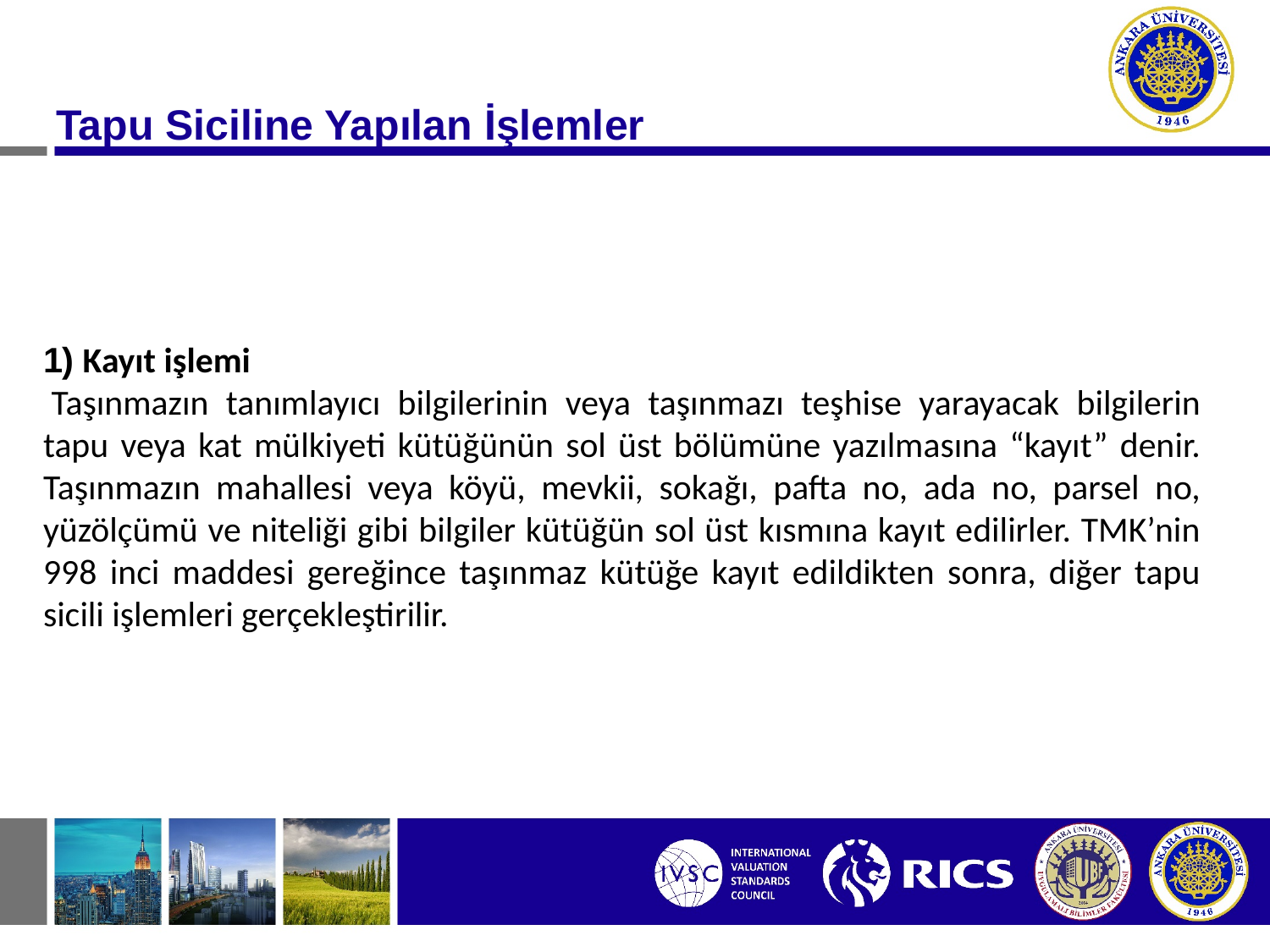

Tapu Siciline Yapılan İşlemler
1) Kayıt işlemi
 Taşınmazın tanımlayıcı bilgilerinin veya taşınmazı teşhise yarayacak bilgilerin tapu veya kat mülkiyeti kütüğünün sol üst bölümüne yazılmasına “kayıt” denir. Taşınmazın mahallesi veya köyü, mevkii, sokağı, pafta no, ada no, parsel no, yüzölçümü ve niteliği gibi bilgiler kütüğün sol üst kısmına kayıt edilirler. TMK’nin 998 inci maddesi gereğince taşınmaz kütüğe kayıt edildikten sonra, diğer tapu sicili işlemleri gerçekleştirilir.